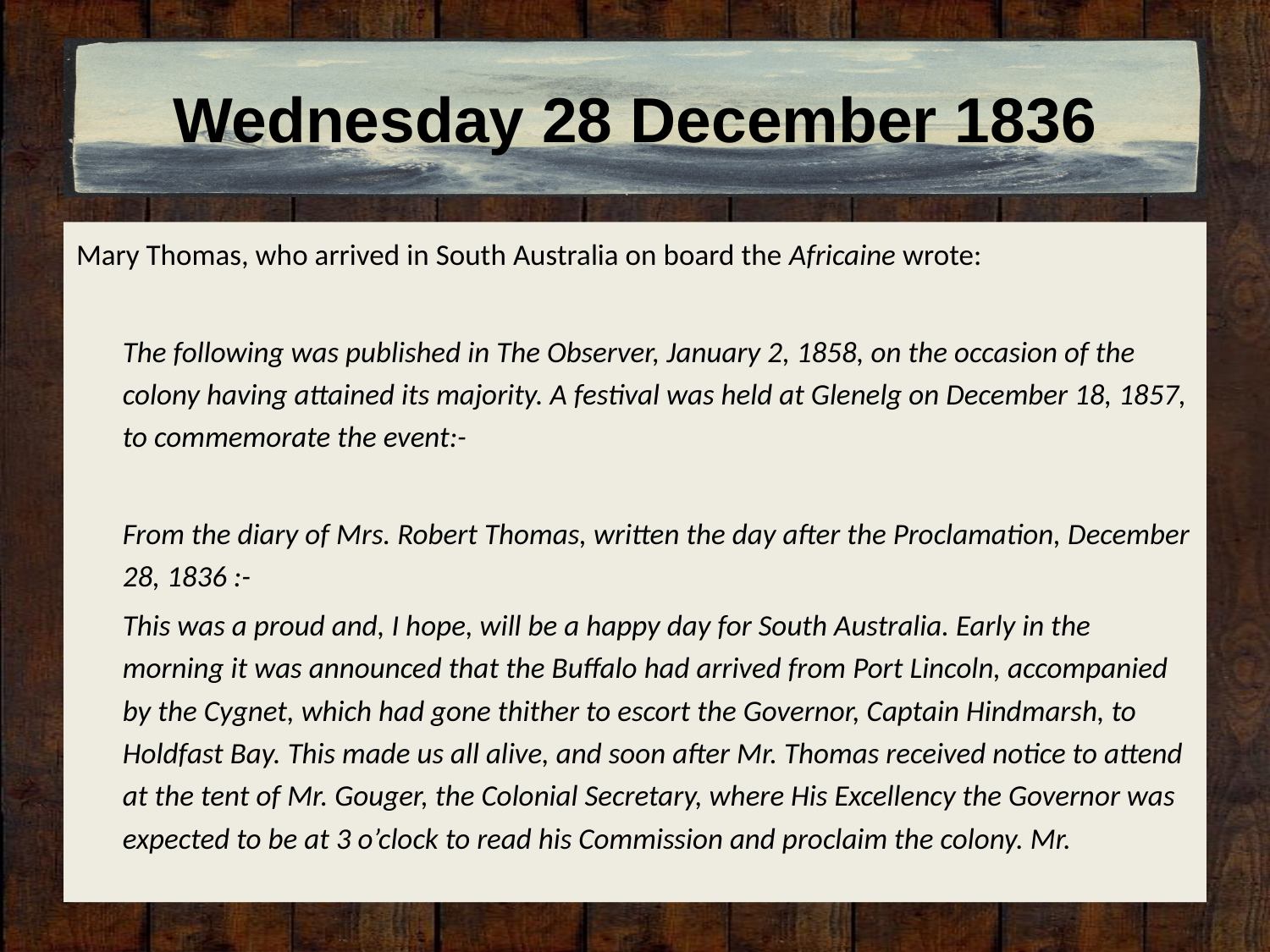

# Wednesday 28 December 1836
Mary Thomas, who arrived in South Australia on board the Africaine wrote:

The following was published in The Observer, January 2, 1858, on the occasion of the colony having attained its majority. A festival was held at Glenelg on December 18, 1857, to commemorate the event:-

From the diary of Mrs. Robert Thomas, written the day after the Proclamation, December 28, 1836 :-
This was a proud and, I hope, will be a happy day for South Australia. Early in the morning it was announced that the Buffalo had arrived from Port Lincoln, accompanied by the Cygnet, which had gone thither to escort the Governor, Captain Hindmarsh, to Holdfast Bay. This made us all alive, and soon after Mr. Thomas received notice to attend at the tent of Mr. Gouger, the Colonial Secretary, where His Excellency the Governor was expected to be at 3 o’clock to read his Commission and proclaim the colony. Mr.